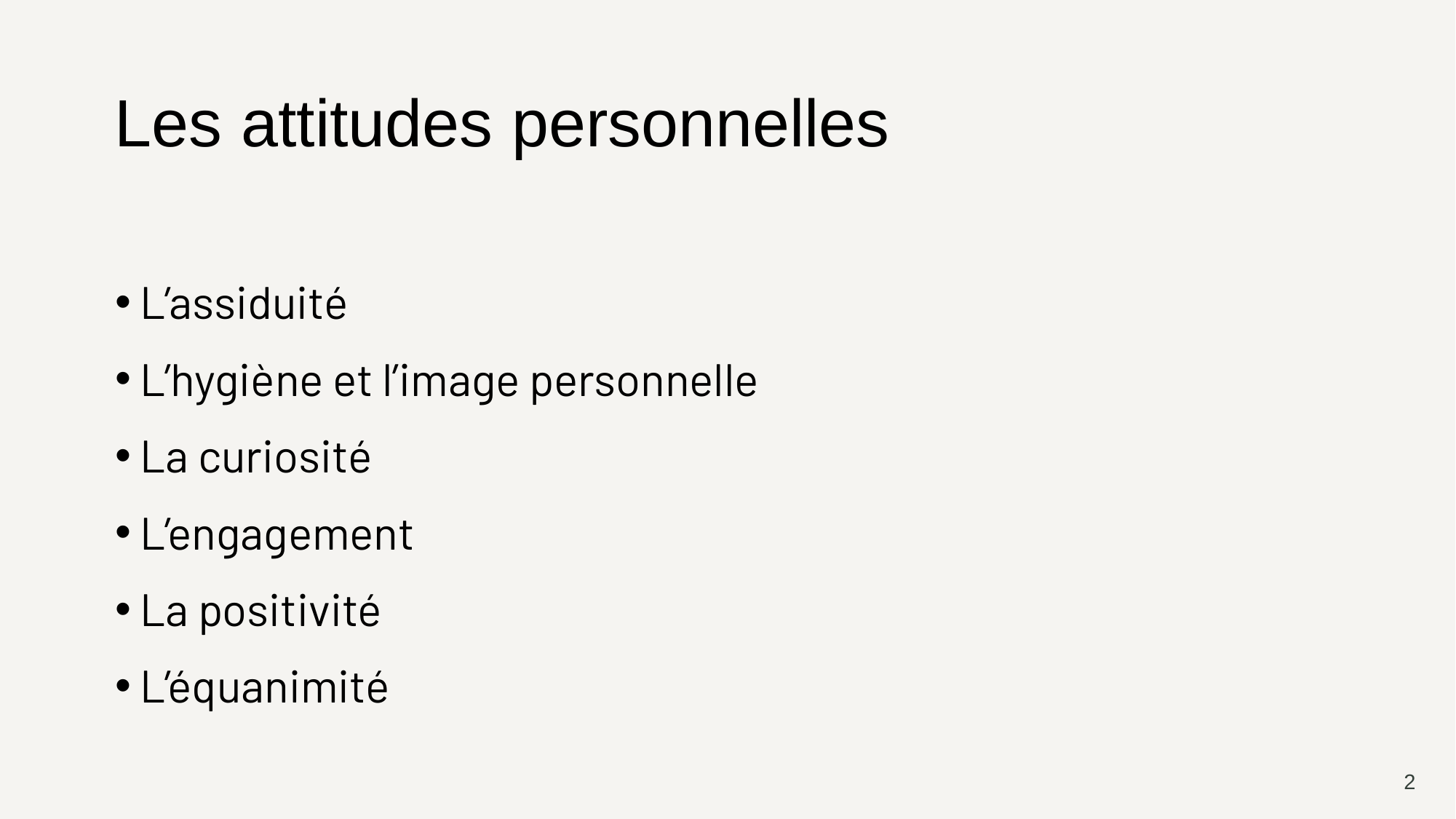

# Les attitudes personnelles
L’assiduité
L’hygiène et l’image personnelle
La curiosité
L’engagement
La positivité
L’équanimité

2